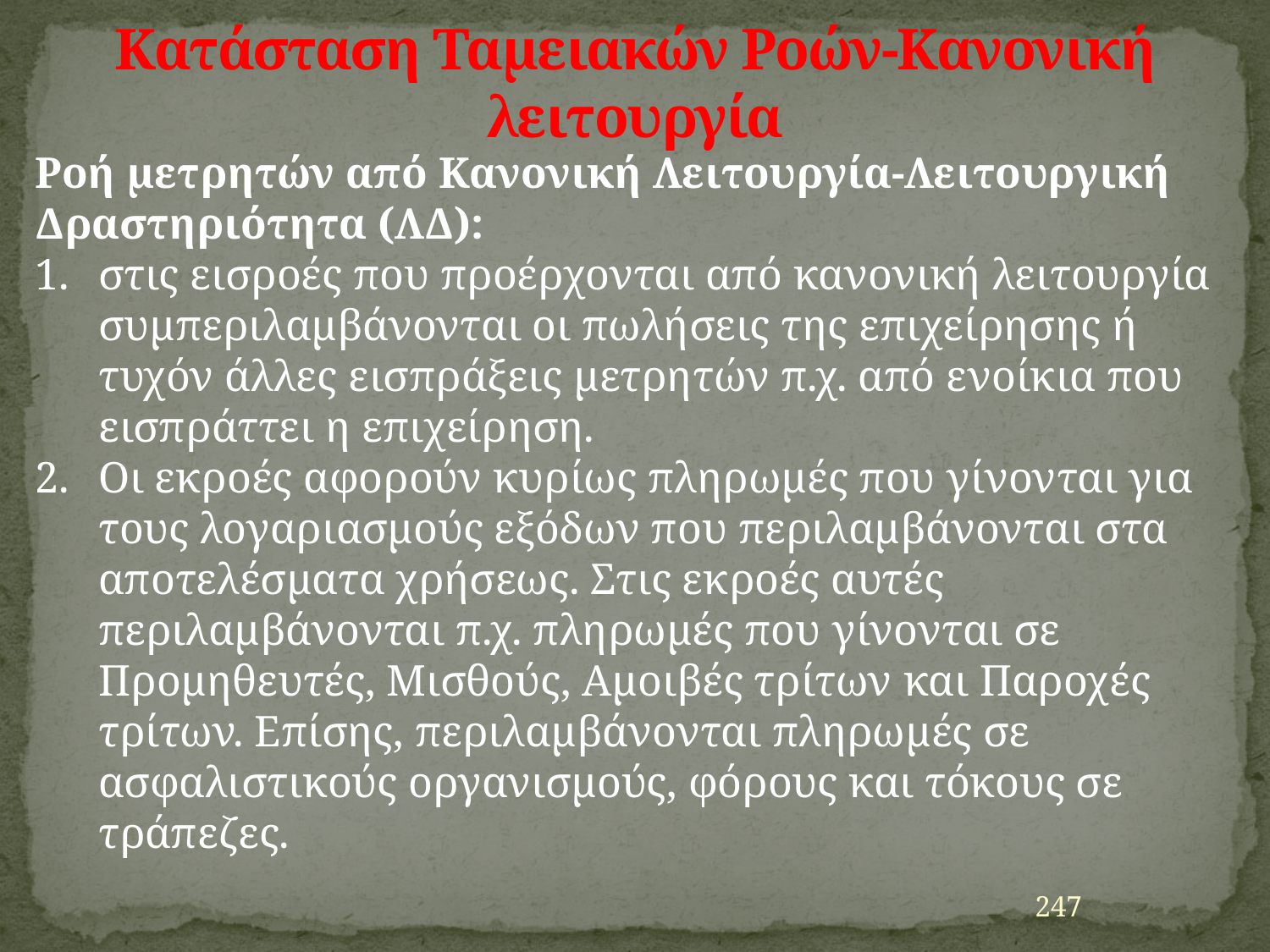

# Κατάσταση Ταµειακών Ροών-Κανονική λειτουργία
Ροή µετρητών από Κανονική Λειτουργία-Λειτουργική Δραστηριότητα (ΛΔ):
στις εισροές που προέρχονται από κανονική λειτουργία συμπεριλαμβάνονται οι πωλήσεις της επιχείρησης ή τυχόν άλλες εισπράξεις µετρητών π.χ. από ενοίκια που εισπράττει η επιχείρηση.
Οι εκροές αφορούν κυρίως πληρωµές που γίνονται για τους λογαριασµούς εξόδων που περιλαμβάνονται στα αποτελέσµατα χρήσεως. Στις εκροές αυτές περιλαμβάνονται π.χ. πληρωµές που γίνονται σε Προµηθευτές, Μισθούς, Αµοιβές τρίτων και Παροχές τρίτων. Επίσης, περιλαμβάνονται πληρωµές σε ασφαλιστικούς οργανισμούς, φόρους και τόκους σε τράπεζες.

247